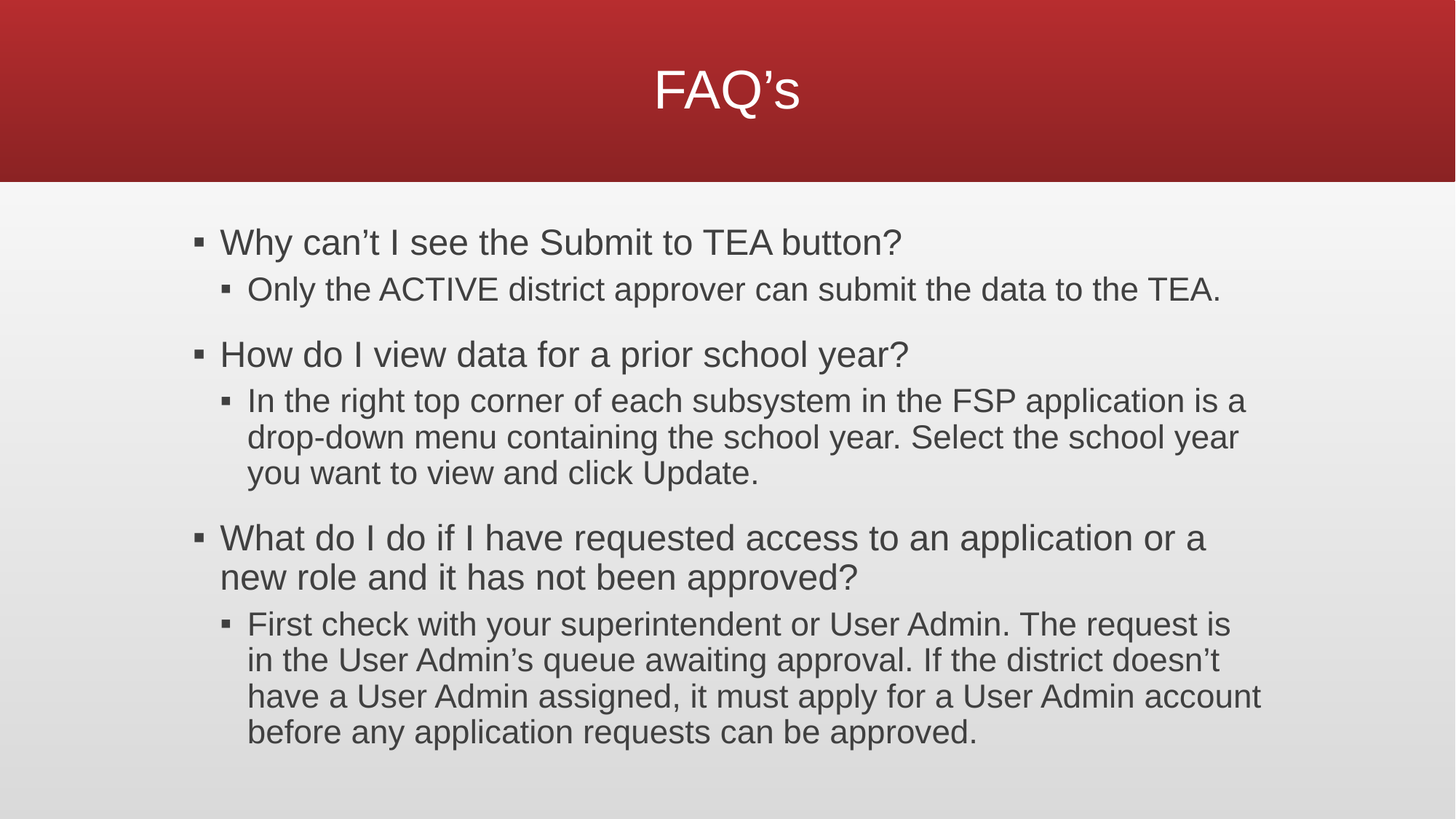

# FAQ’s
Why can’t I see the Submit to TEA button?
Only the ACTIVE district approver can submit the data to the TEA.
How do I view data for a prior school year?
In the right top corner of each subsystem in the FSP application is a drop-down menu containing the school year. Select the school year you want to view and click Update.
What do I do if I have requested access to an application or a new role and it has not been approved?
First check with your superintendent or User Admin. The request is in the User Admin’s queue awaiting approval. If the district doesn’t have a User Admin assigned, it must apply for a User Admin account before any application requests can be approved.